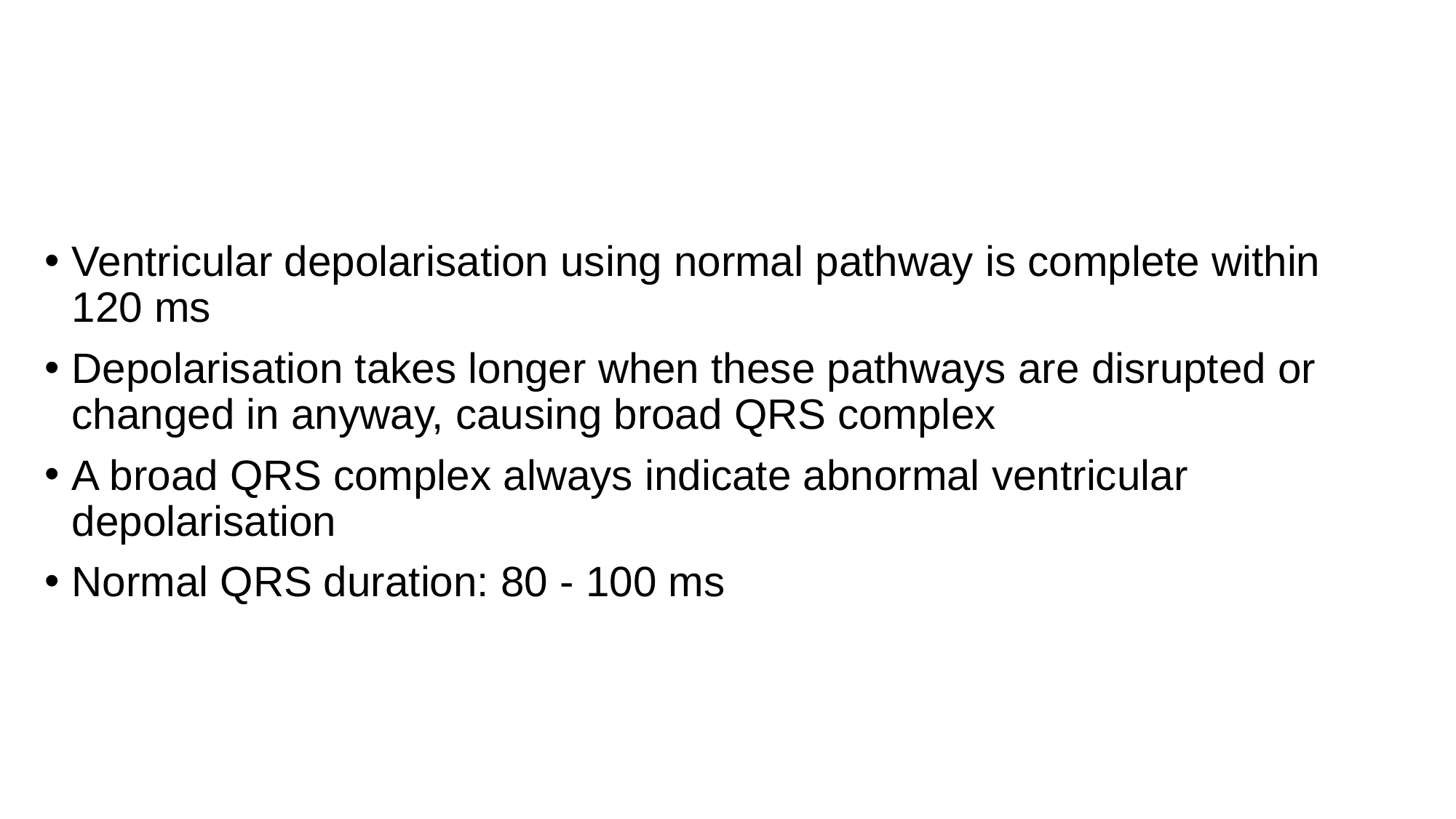

Ventricular depolarisation using normal pathway is complete within 120 ms
Depolarisation takes longer when these pathways are disrupted or changed in anyway, causing broad QRS complex
A broad QRS complex always indicate abnormal ventricular depolarisation
Normal QRS duration: 80 - 100 ms